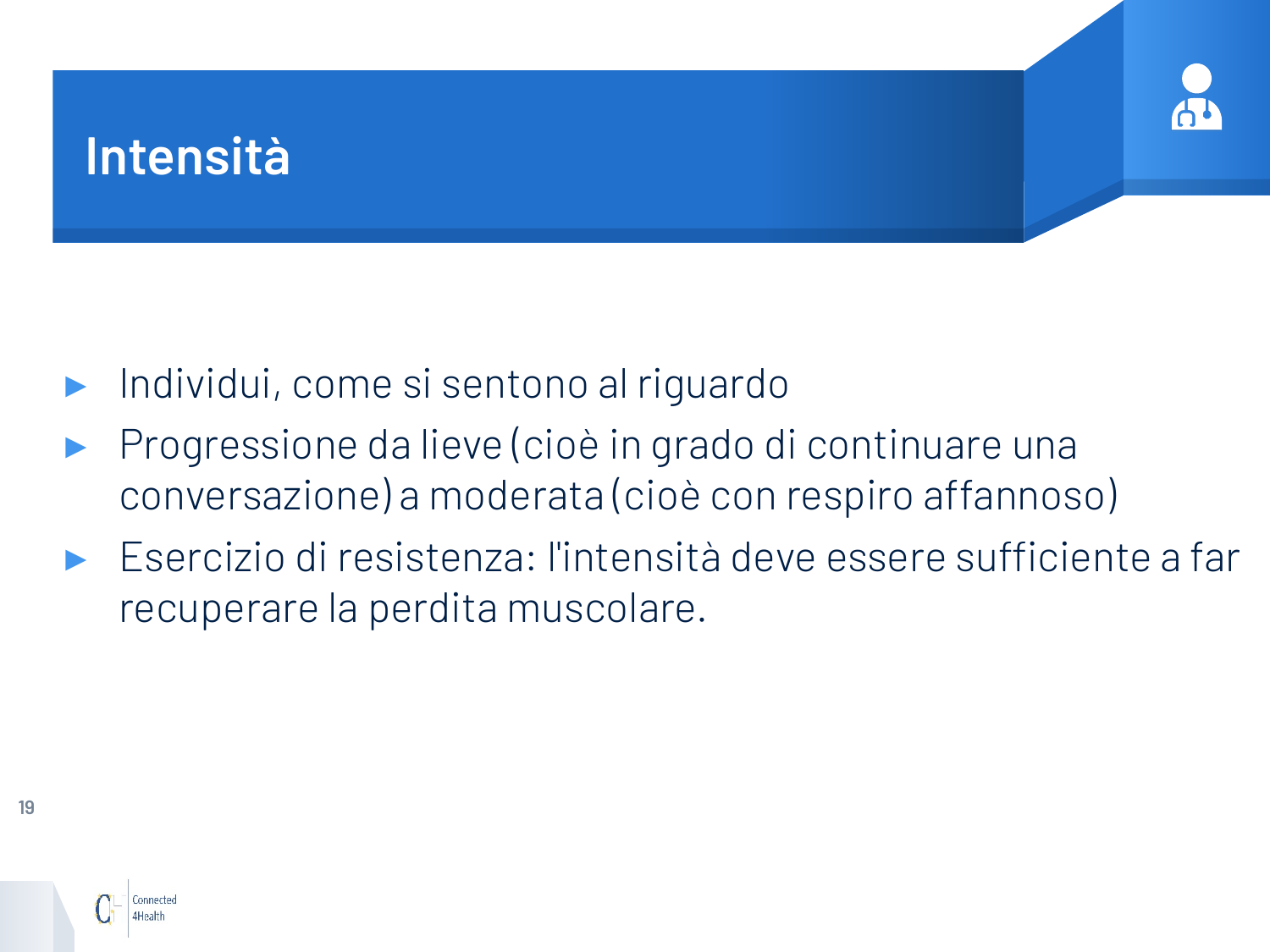

# Intensità
Individui, come si sentono al riguardo
Progressione da lieve (cioè in grado di continuare una conversazione) a moderata (cioè con respiro affannoso)
Esercizio di resistenza: l'intensità deve essere sufficiente a far recuperare la perdita muscolare.
19